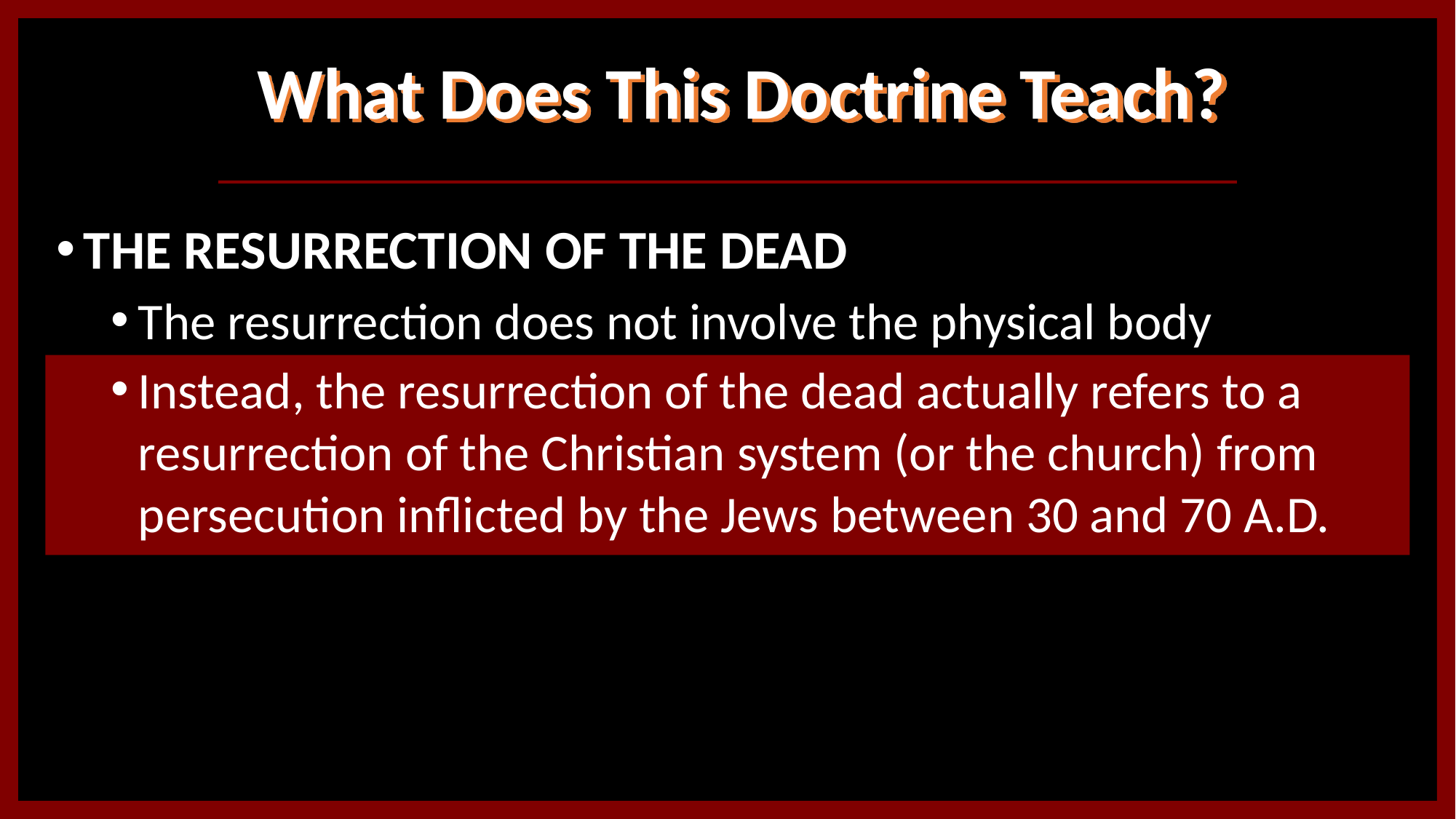

# What Does This Doctrine Teach?

THE RESURRECTION OF THE DEAD
The resurrection does not involve the physical body
Instead, the resurrection of the dead actually refers to a resurrection of the Christian system (or the church) from persecution inflicted by the Jews between 30 and 70 A.D.